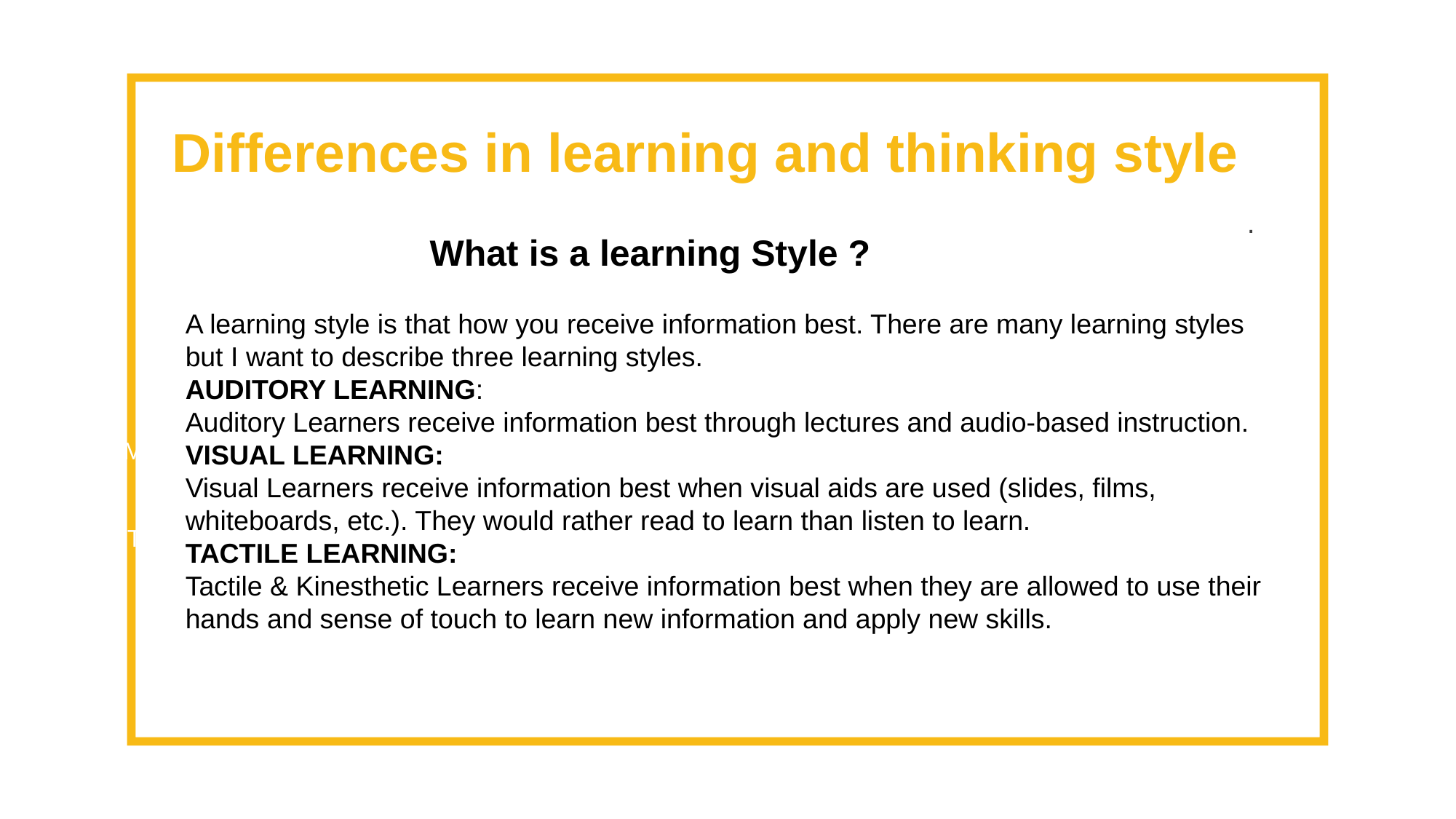

Differences in learning and thinking style

                        What is a learning Style ?

A learning style is that how you receive information best. There are many learning styles but I want to describe three learning styles.
AUDITORY LEARNING:
Auditory Learners receive information best through lectures and audio-based instruction. VISUAL LEARNING:
Visual Learners receive information best when visual aids are used (slides, films, whiteboards, etc.). They would rather read to learn than listen to learn.
TACTILE LEARNING:
Tactile & Kinesthetic Learners receive information best when they are allowed to use their hands and sense of touch to learn new information and apply new skills.
.
LOREM IPSUM DOLOR SIT AMET,
CU USU AGAM INTEGRE IMPEDIT.